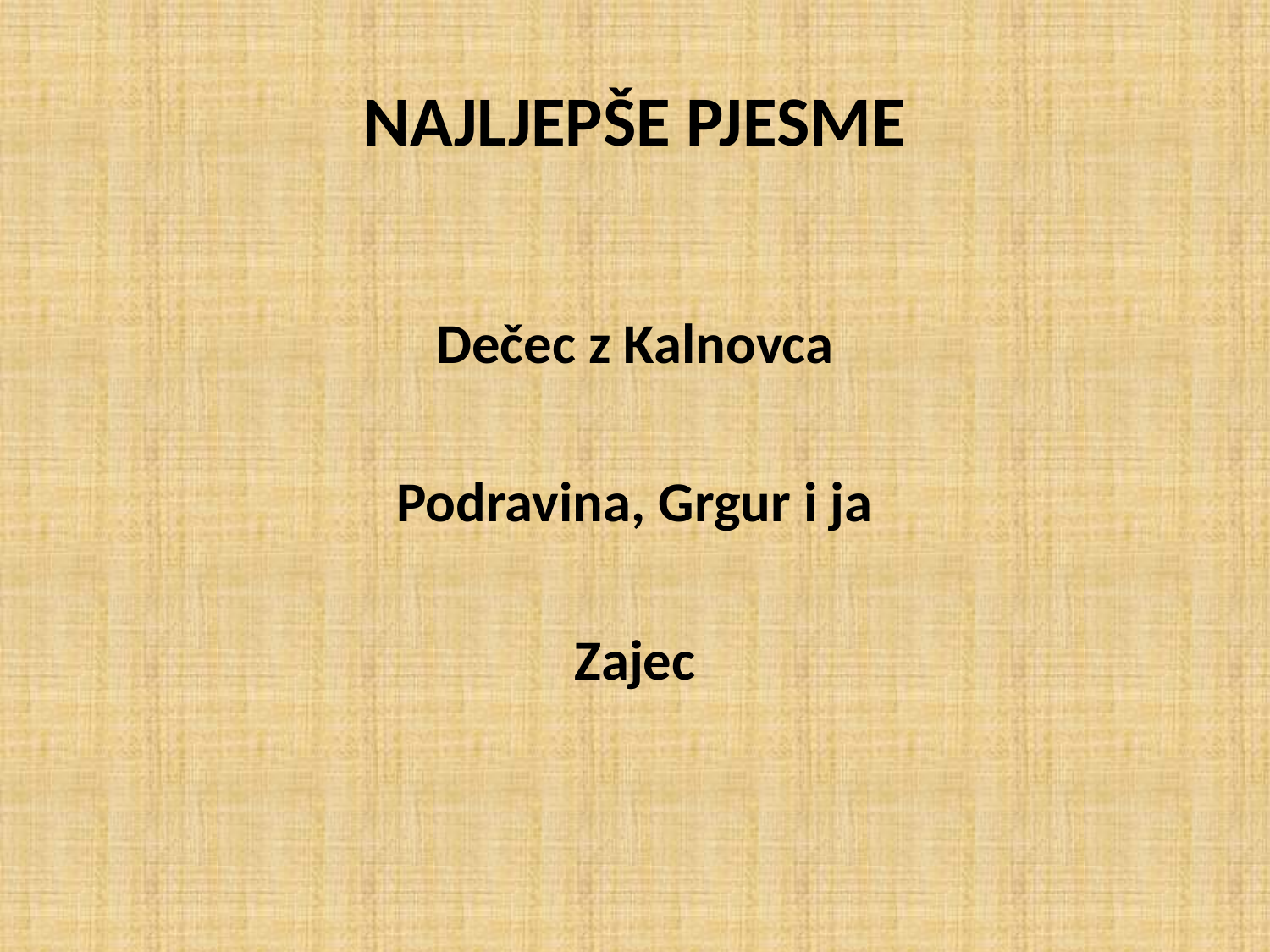

# NAJLJEPŠE PJESME

Dečec z Kalnovca

Podravina, Grgur i ja

Zajec